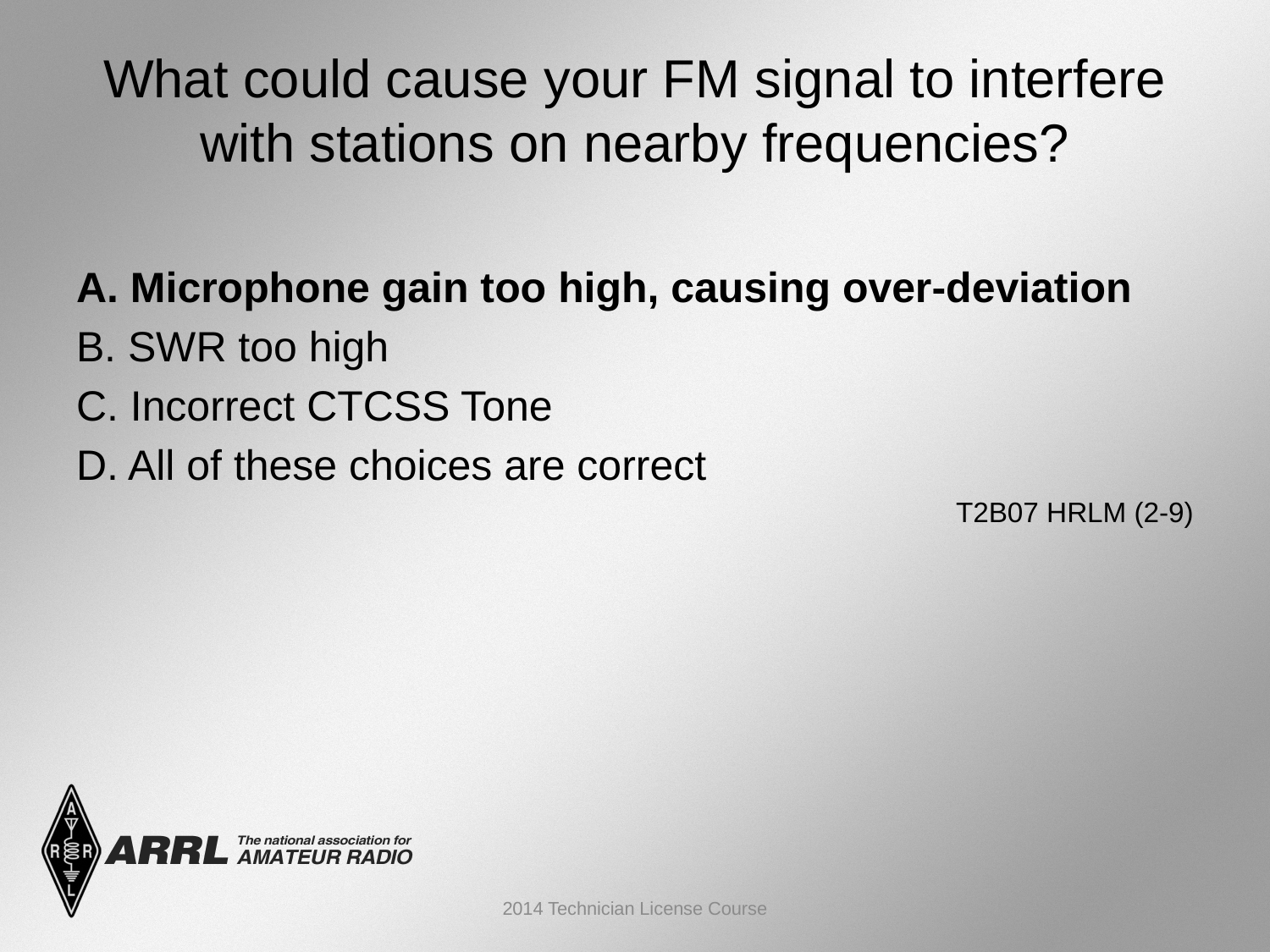

# What could cause your FM signal to interfere with stations on nearby frequencies?
A. Microphone gain too high, causing over-deviation
B. SWR too high
C. Incorrect CTCSS Tone
D. All of these choices are correct
 T2B07 HRLM (2-9)
2014 Technician License Course